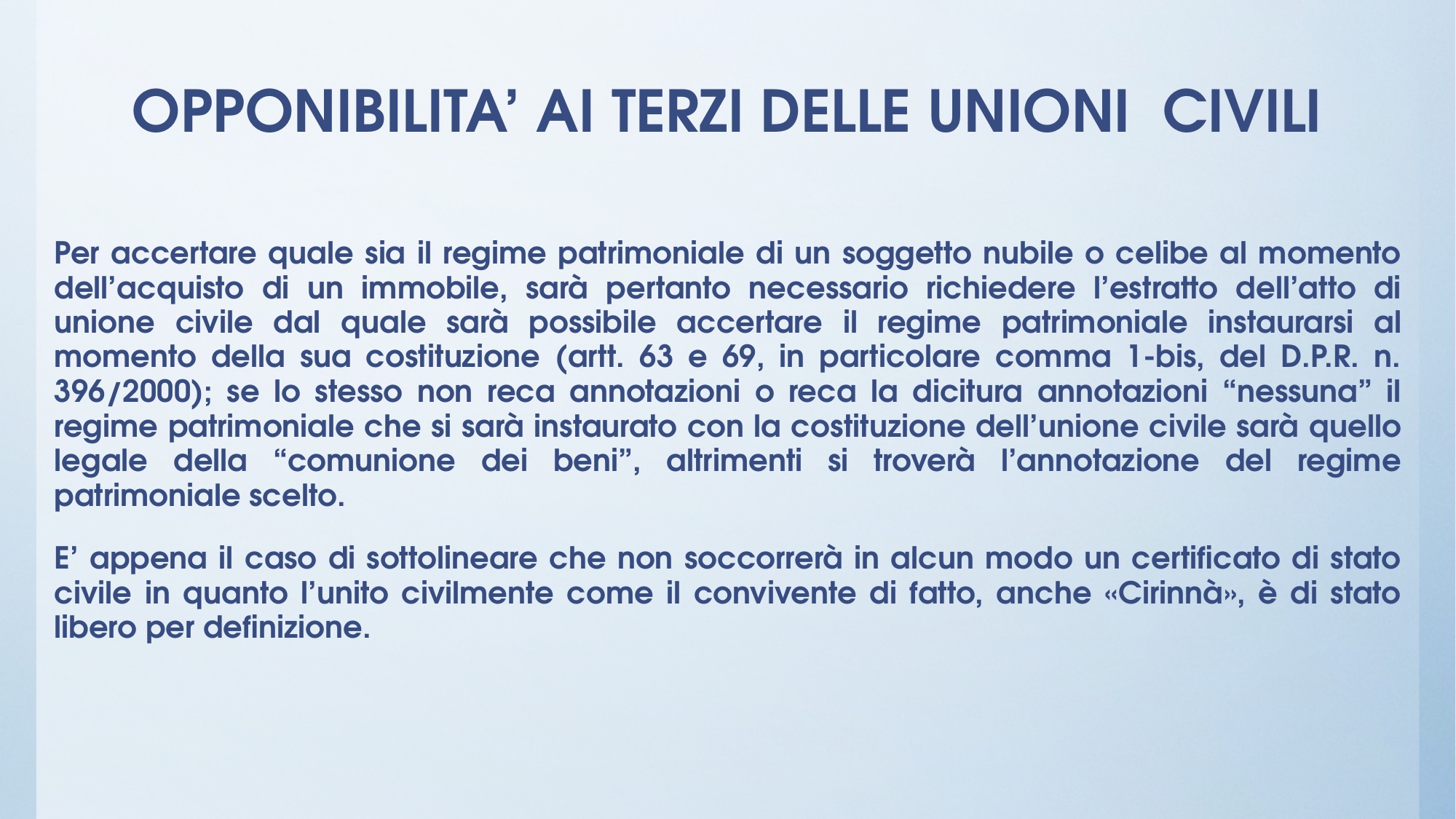

OPPONIBILITA’ AI TERZI DELLE UNIONI  CIVILI

Per accertare quale sia il regime patrimoniale di un soggetto nubile o celibe al momento dell’acquisto di un immobile, sarà pertanto necessario richiedere l’estratto dell’atto di unione civile dal quale sarà possibile accertare il regime patrimoniale instaurarsi al momento della sua costituzione (artt. 63 e 69, in particolare comma 1-bis, del D.P.R. n. 396/2000); se lo stesso non reca annotazioni o reca la dicitura annotazioni “nessuna” il regime patrimoniale che si sarà instaurato con la costituzione dell’unione civile sarà quello legale della “comunione dei beni”, altrimenti si troverà l’annotazione del regime patrimoniale scelto.
E’ appena il caso di sottolineare che non soccorrerà in alcun modo un certificato di stato civile in quanto l’unito civilmente come il convivente di fatto, anche «Cirinnà», è di stato libero per definizione.